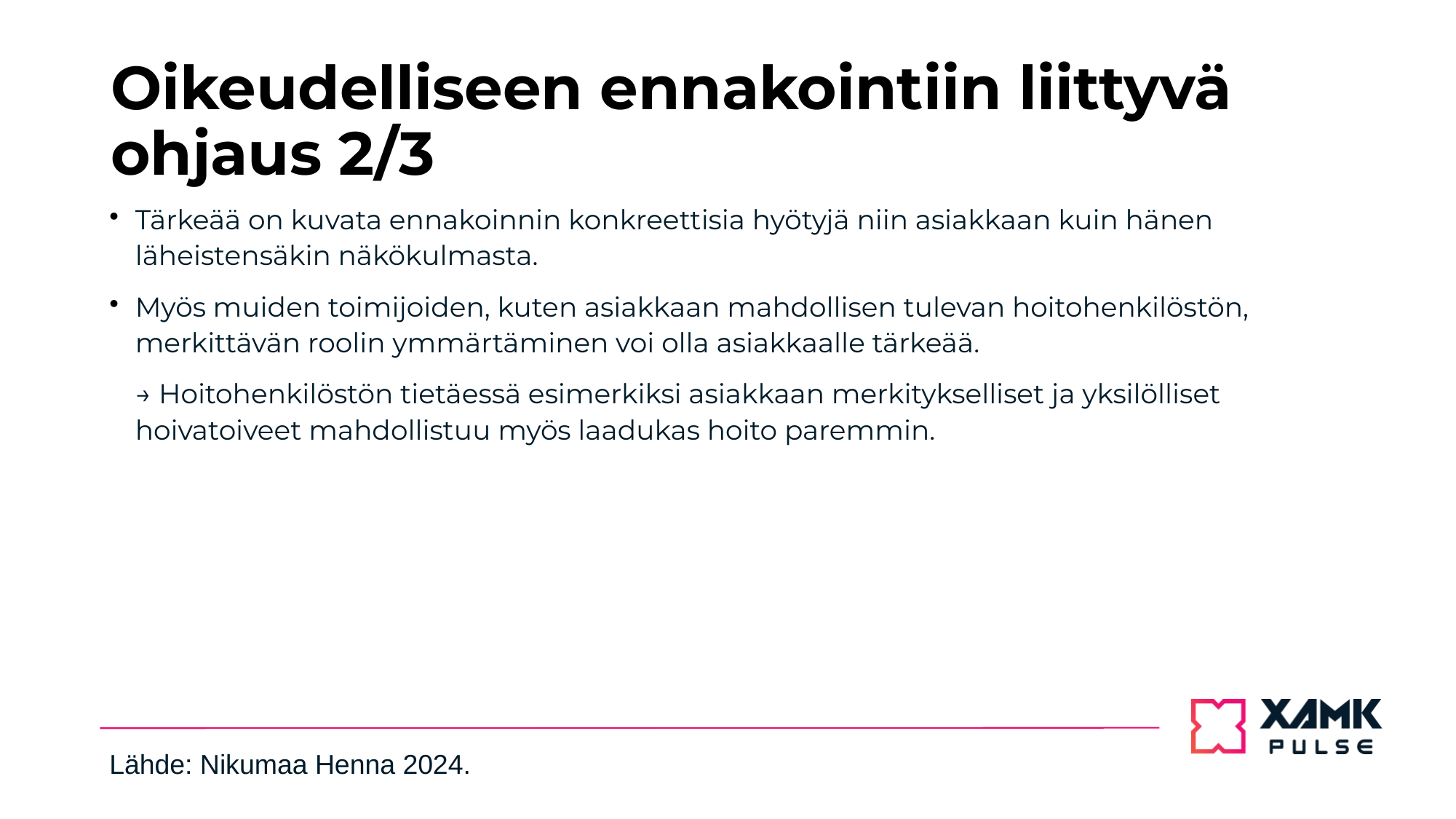

# Oikeudelliseen ennakointiin liittyvä ohjaus 2/3
Tärkeää on kuvata ennakoinnin konkreettisia hyötyjä niin asiakkaan kuin hänen läheistensäkin näkökulmasta.
Myös muiden toimijoiden, kuten asiakkaan mahdollisen tulevan hoitohenkilöstön, merkittävän roolin ymmärtäminen voi olla asiakkaalle tärkeää.
→ Hoitohenkilöstön tietäessä esimerkiksi asiakkaan merkitykselliset ja yksilölliset hoivatoiveet mahdollistuu myös laadukas hoito paremmin.

Lähde: Nikumaa Henna 2024.